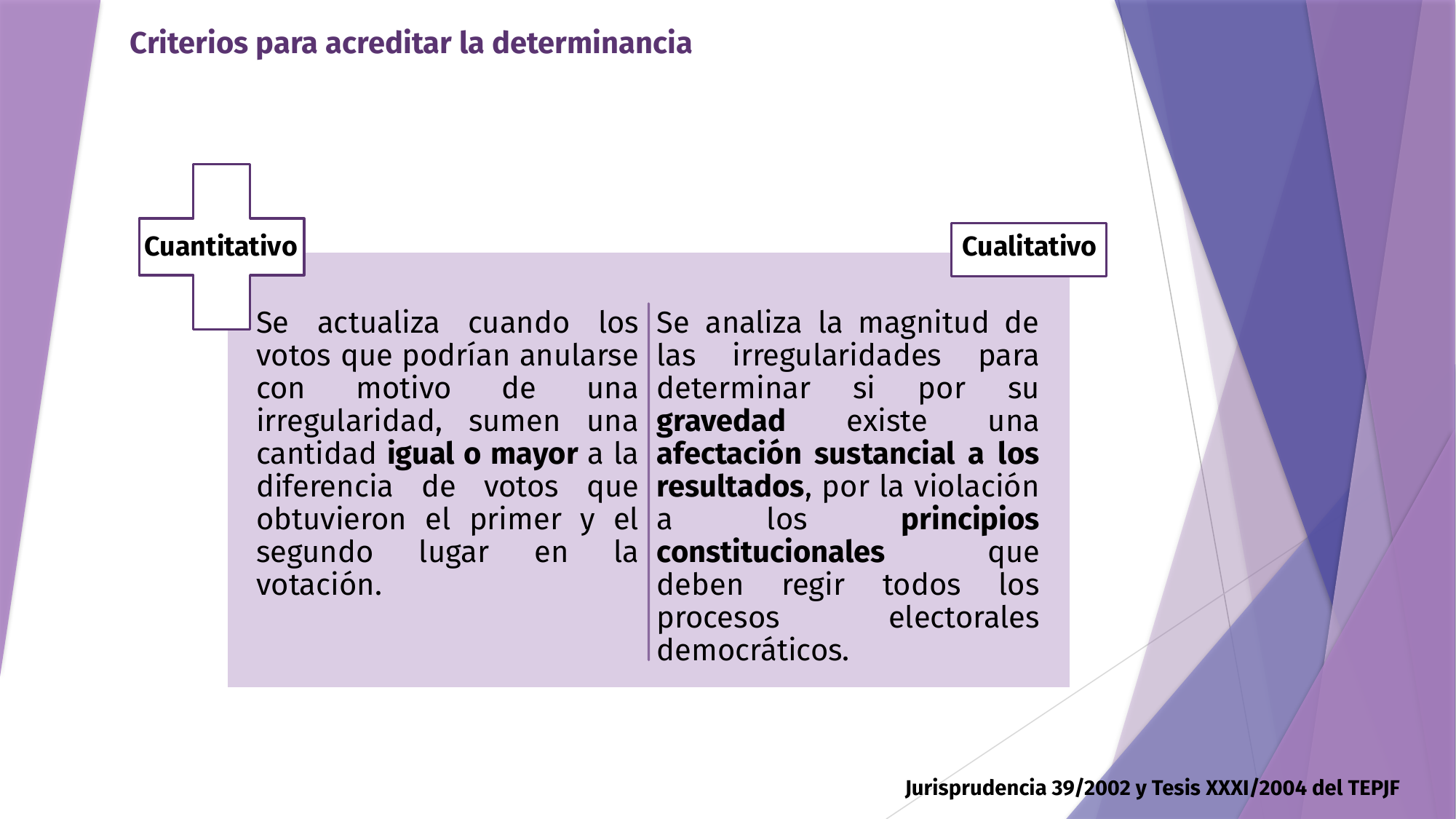

Criterios para acreditar la determinancia
Se actualiza cuando los votos que podrían anularse con motivo de una irregularidad, sumen una cantidad igual o mayor a la diferencia de votos que obtuvieron el primer y el segundo lugar en la votación.
Se analiza la magnitud de las irregularidades para determinar si por su gravedad existe una afectación sustancial a los resultados, por la violación a los principios constitucionales que deben regir todos los procesos electorales democráticos.
Cuantitativo
Cualitativo
Jurisprudencia 39/2002 y Tesis XXXI/2004 del TEPJF